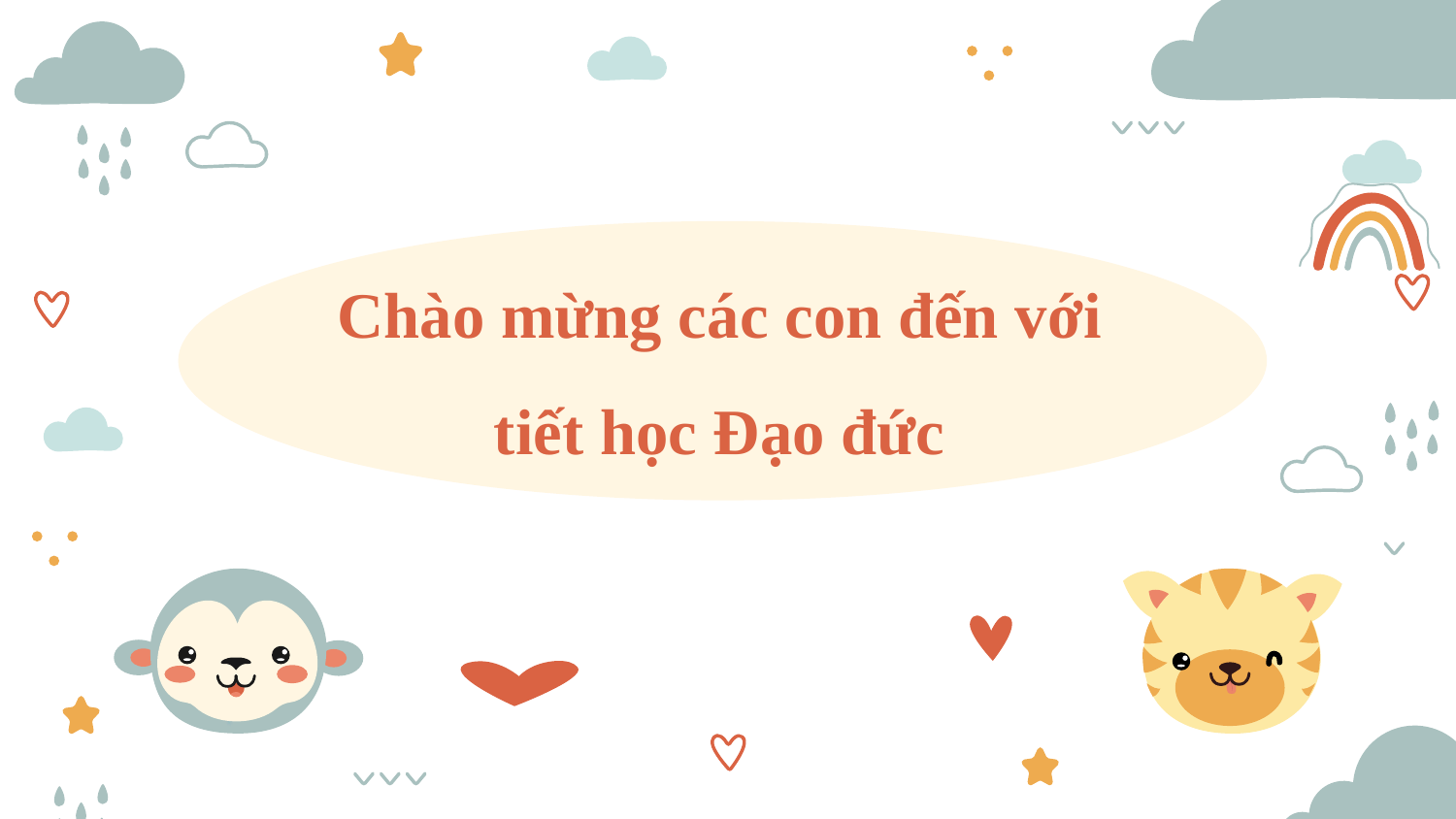

# Chào mừng các con đến với tiết học Đạo đức